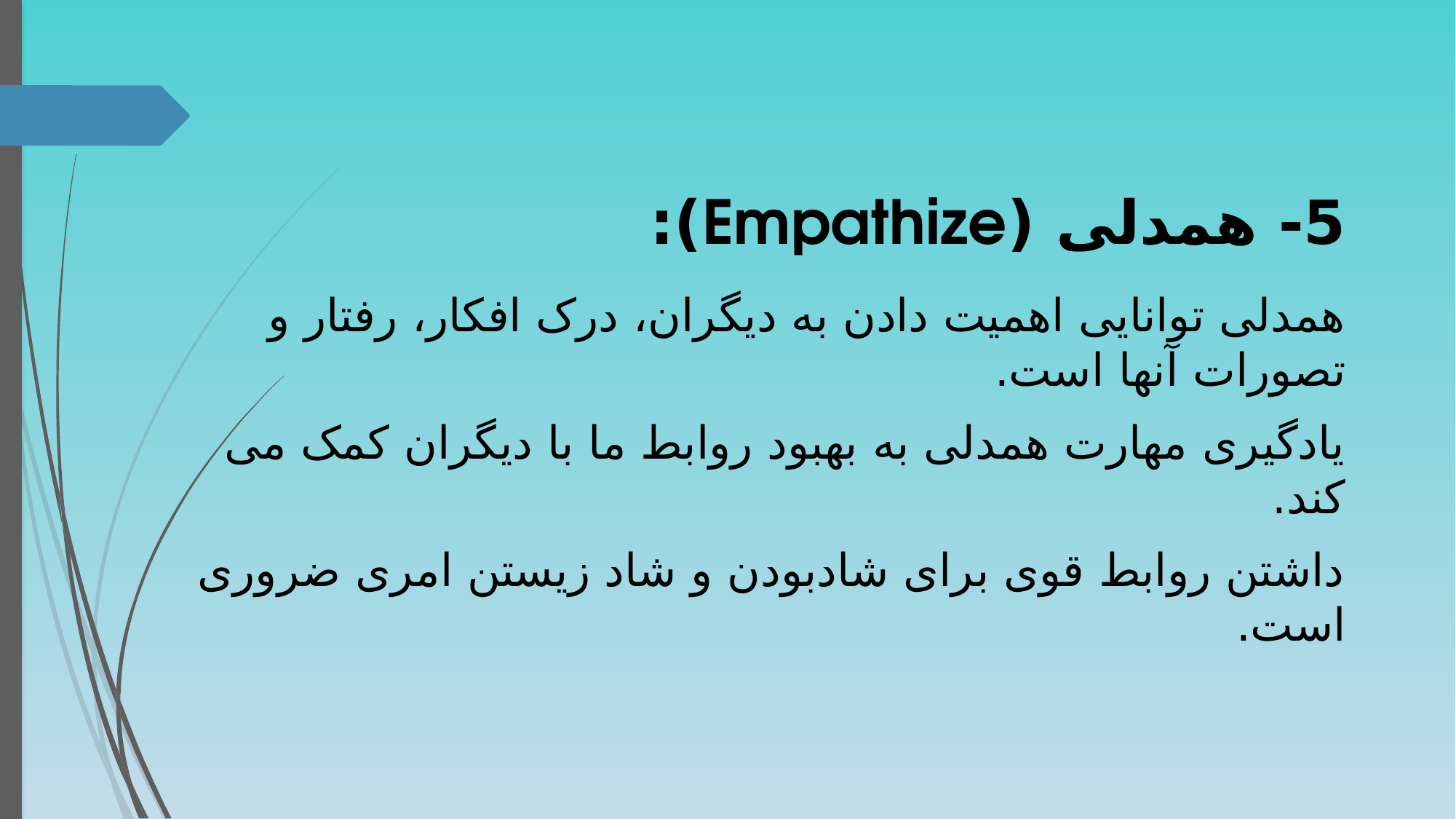

5- همدلی (Empathize):
همدلی توانایی اهمیت دادن به دیگران، درک افکار، رفتار و تصورات آنها است.
یادگیری مهارت همدلی به بهبود روابط ما با دیگران کمک می کند.
داشتن روابط قوی برای شادبودن و شاد زیستن امری ضروری است.